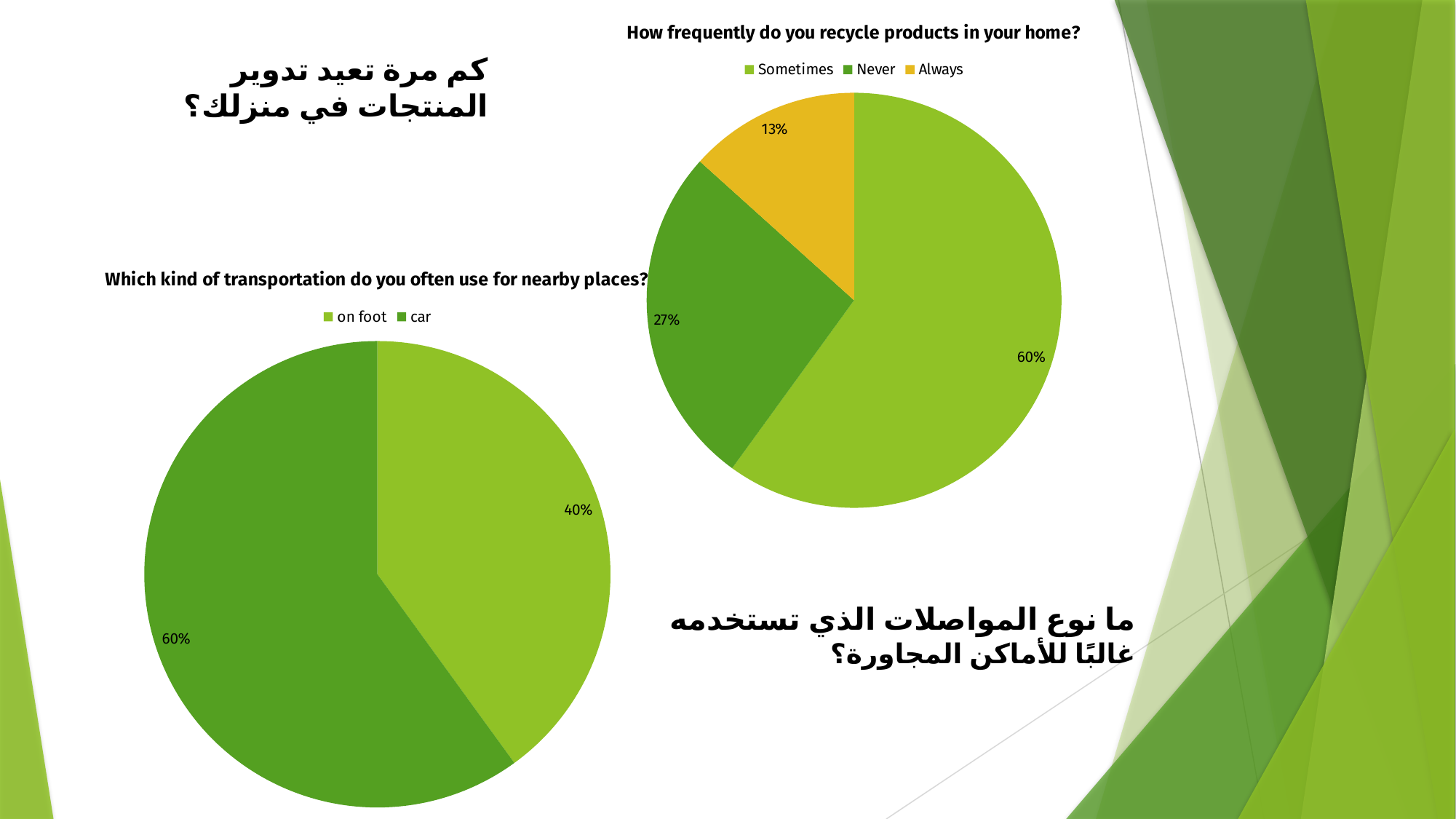

### Chart: How frequently do you recycle products in your home?

| Category |  |
|---|---|
| Sometimes | 18.0 |
| Never | 8.0 |
| Always | 4.0 |
كم مرة تعيد تدوير المنتجات في منزلك؟

### Chart: Which kind of transportation do you often use for nearby places?

| Category |  |
|---|---|
| on foot | 12.0 |
| car | 18.0 |
ما نوع المواصلات الذي تستخدمه غالبًا للأماكن المجاورة؟